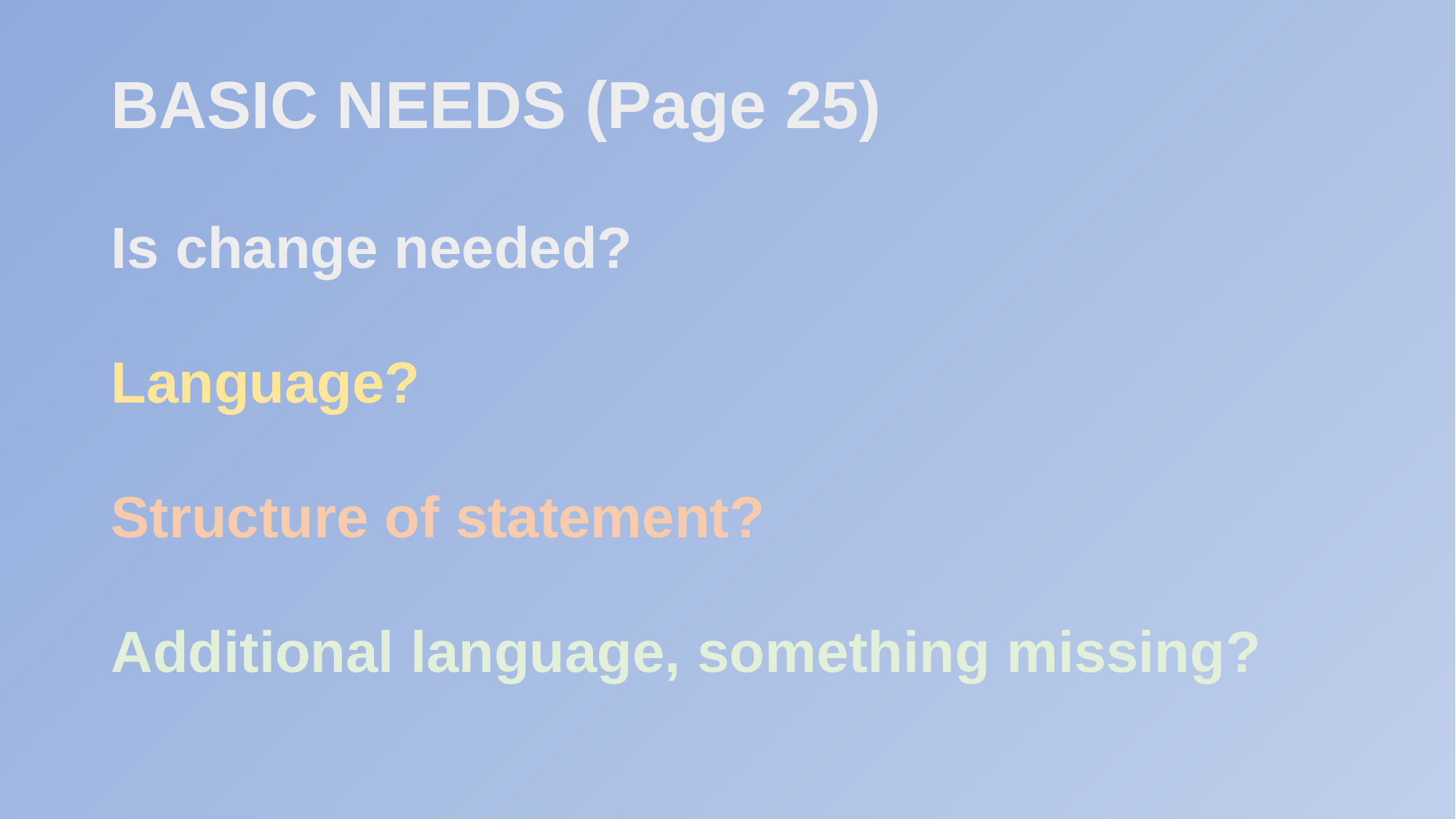

# BASIC NEEDS (Page 25)
Is change needed?

Language?

Structure of statement?

Additional language, something missing?